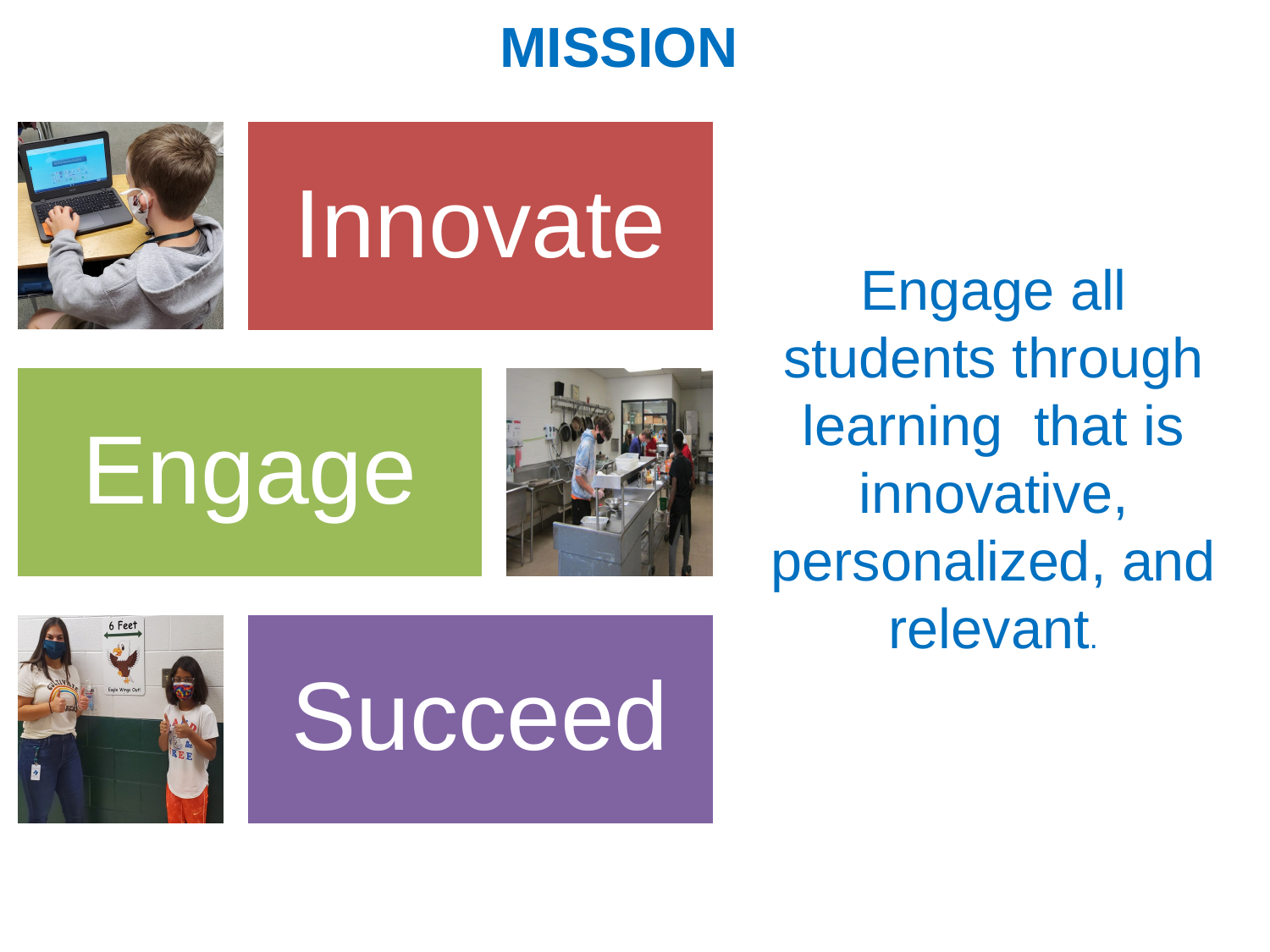

MISSION
Innovate
Engage
Succeed
Engage all students through learning  that is innovative, personalized, and relevant.